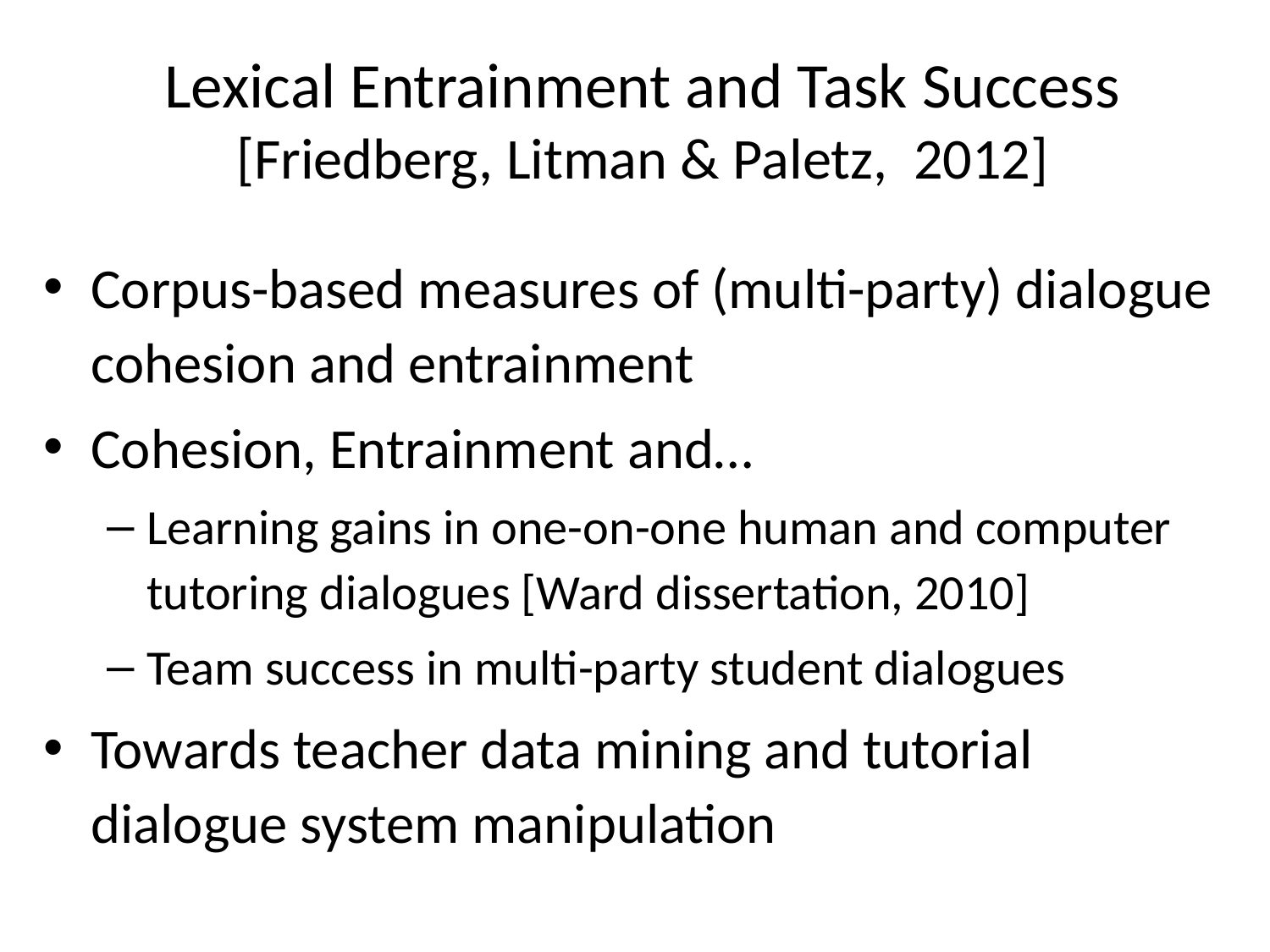

# Lexical Entrainment and Task Success [Friedberg, Litman & Paletz,  2012]
Corpus-based measures of (multi-party) dialogue cohesion and entrainment
Cohesion, Entrainment and…
Learning gains in one-on-one human and computer tutoring dialogues [Ward dissertation, 2010]
Team success in multi-party student dialogues
Towards teacher data mining and tutorial dialogue system manipulation